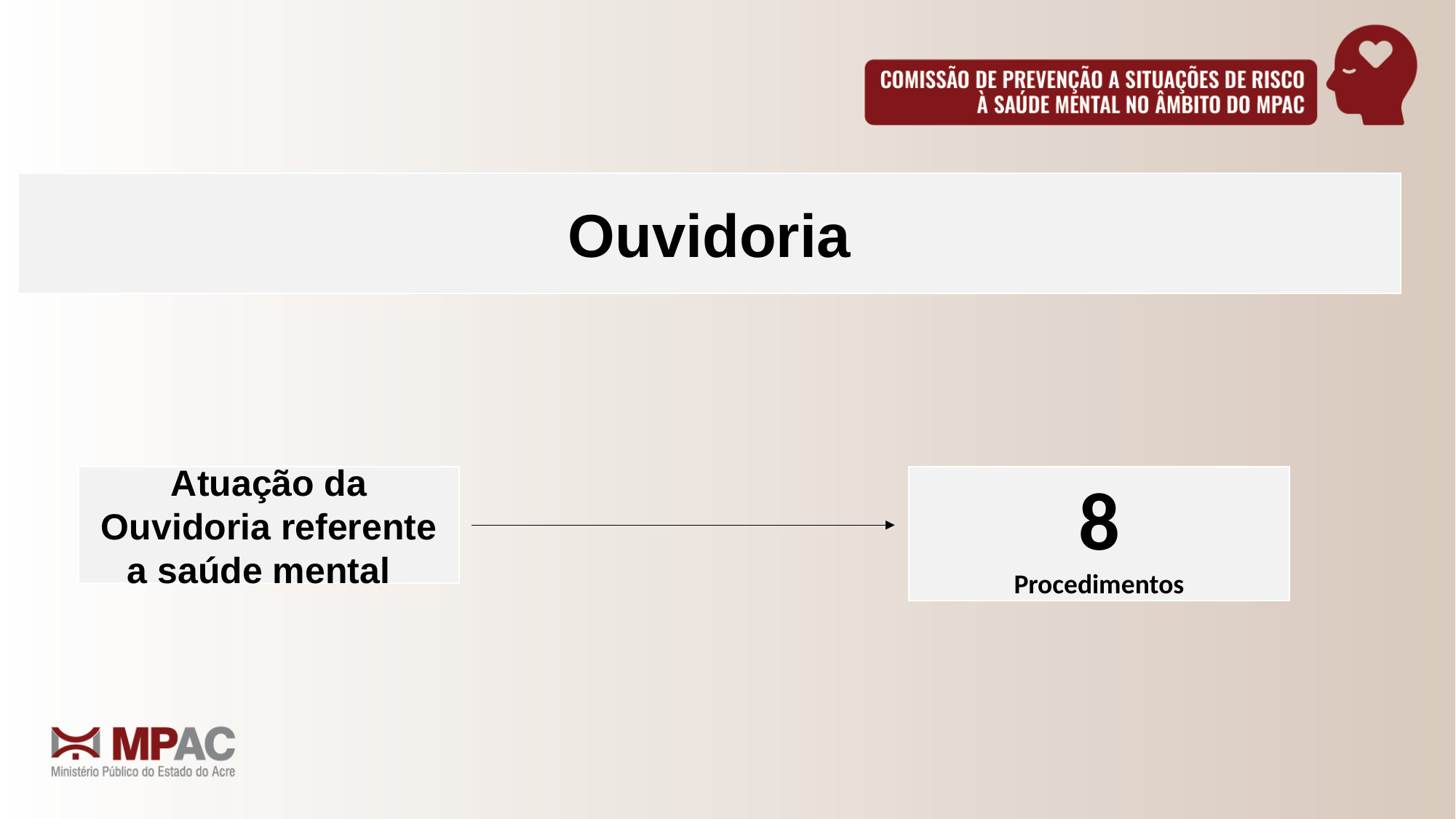

Ouvidoria

8
Procedimentos

Atuação da Ouvidoria referente a saúde mental